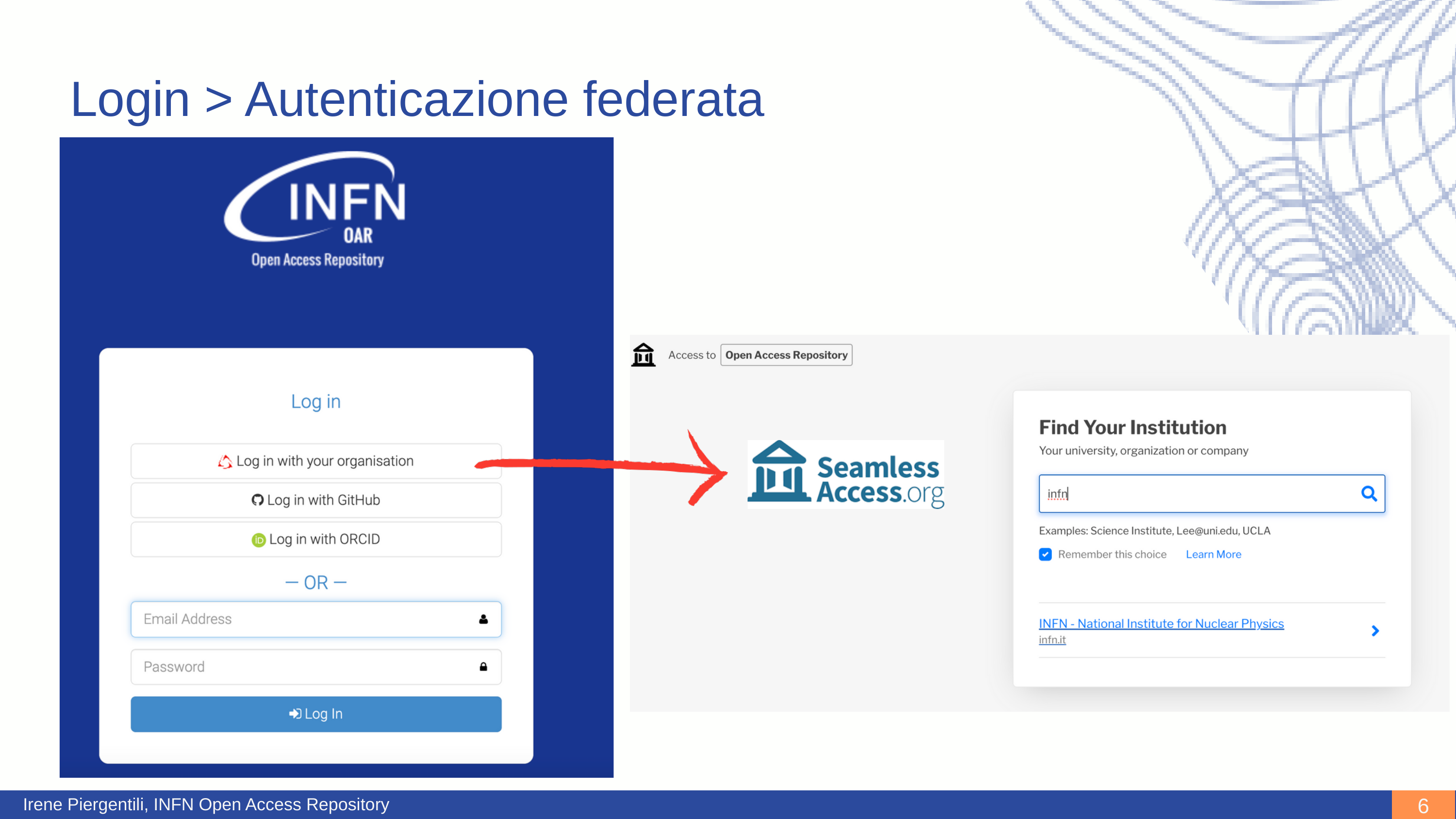

Login > Autenticazione federata

6
Irene Piergentili, INFN Open Access Repository